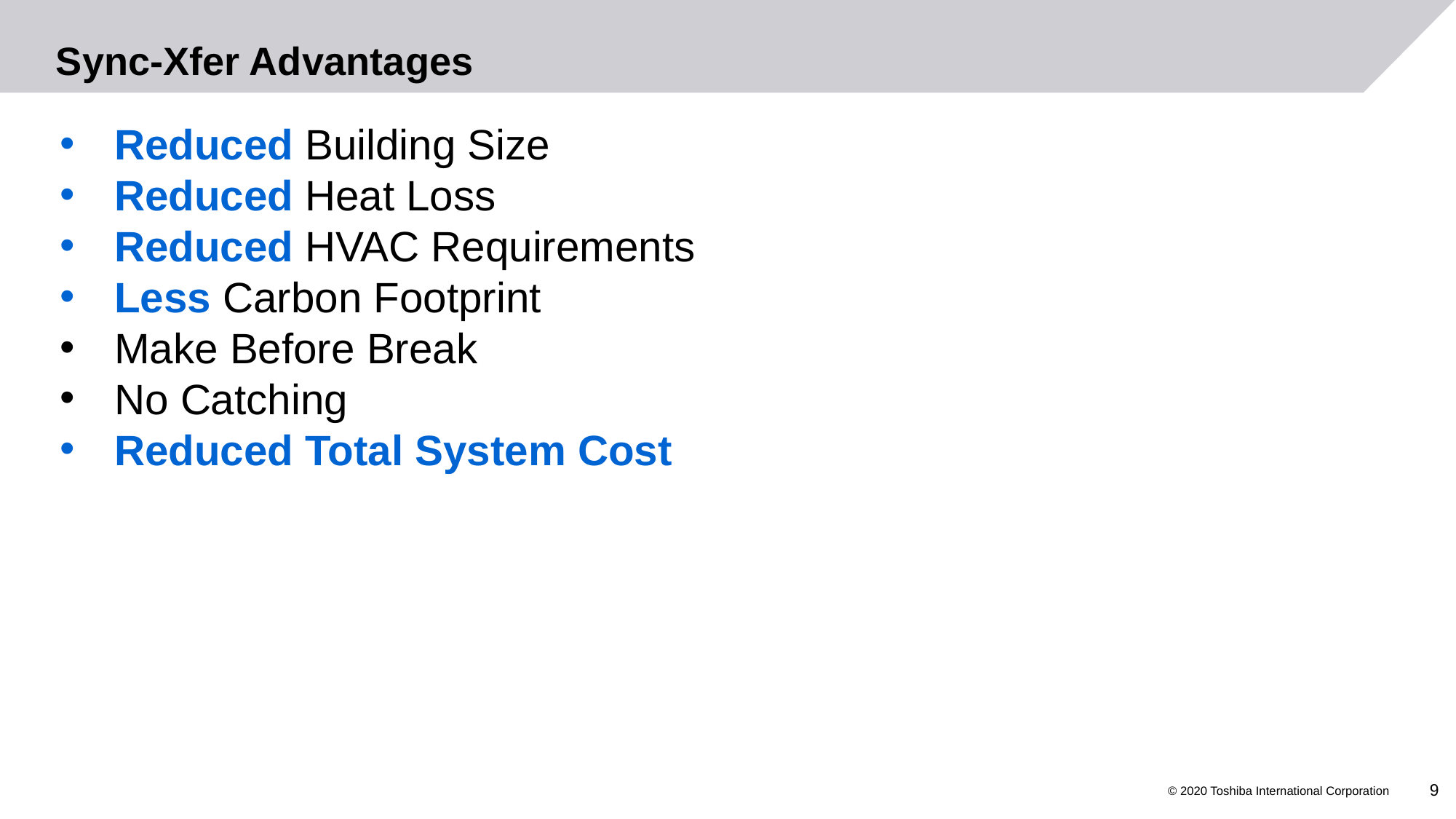

# Sync-Xfer Advantages
Reduced Building Size
Reduced Heat Loss
Reduced HVAC Requirements
Less Carbon Footprint
Make Before Break
No Catching
Reduced Total System Cost